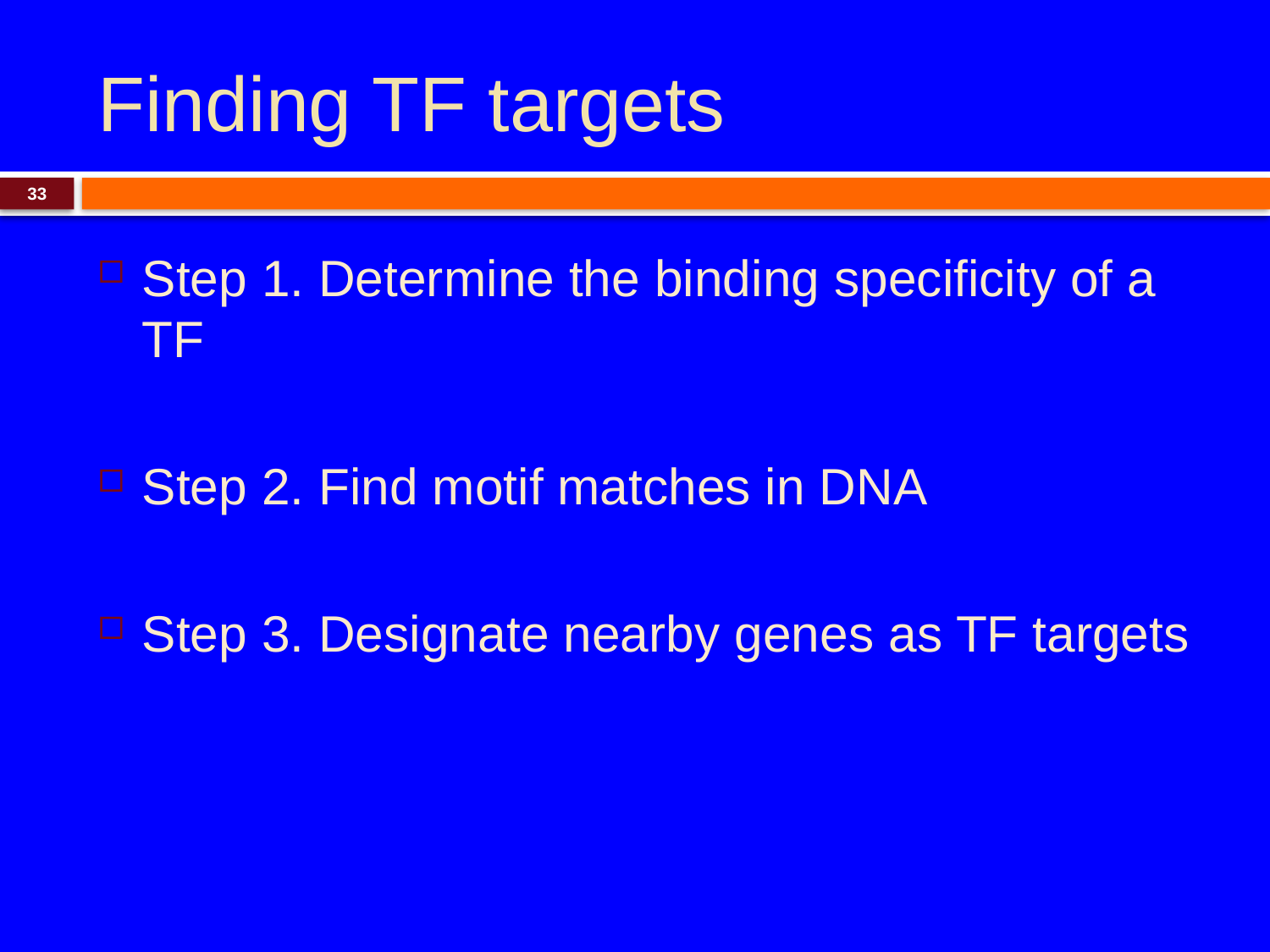

# Finding TF targets
33
Step 1. Determine the binding specificity of a TF

Step 2. Find motif matches in DNA

Step 3. Designate nearby genes as TF targets